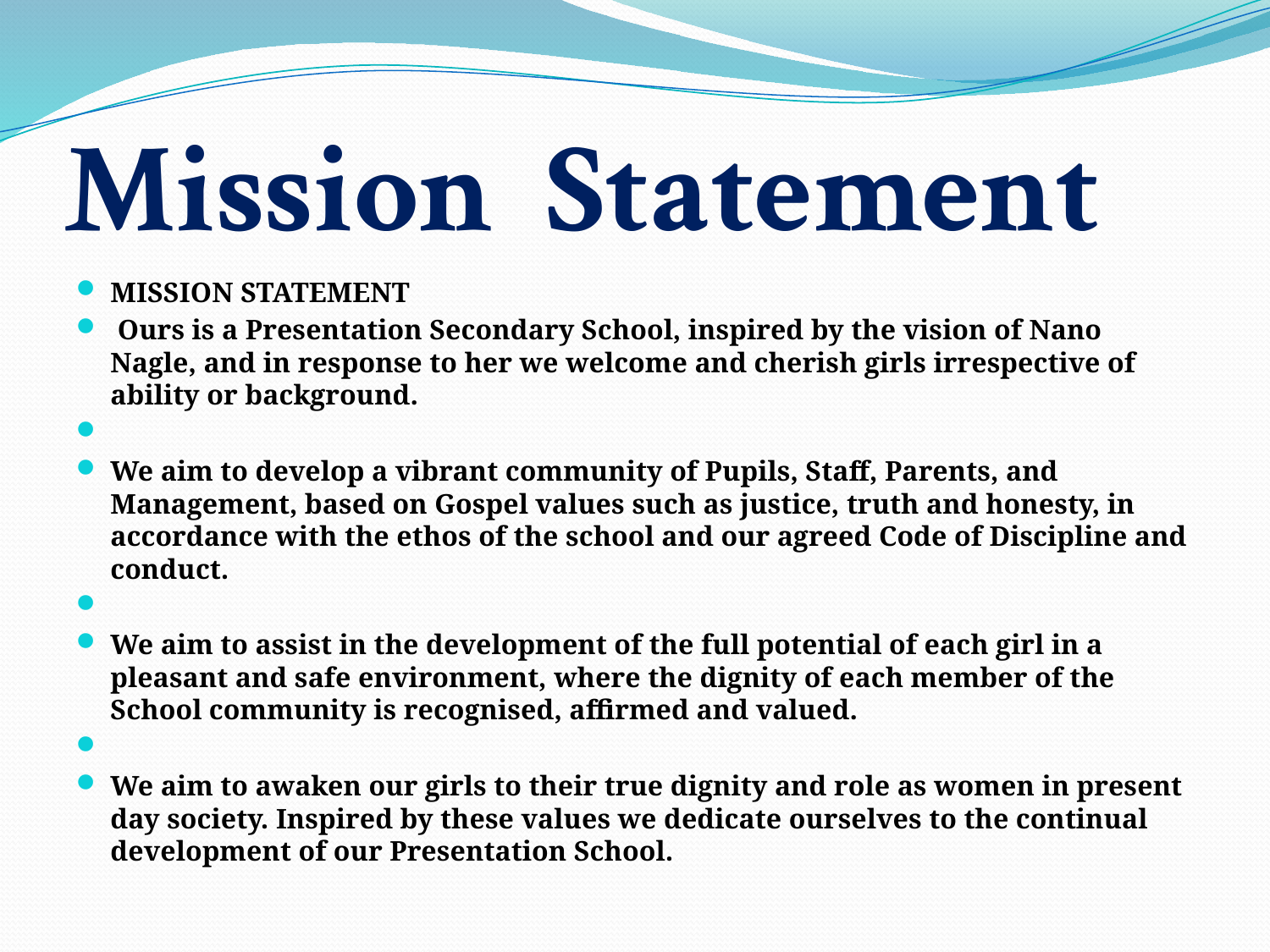

# Mission  Statement
MISSION STATEMENT
 Ours is a Presentation Secondary School, inspired by the vision of Nano Nagle, and in response to her we welcome and cherish girls irrespective of ability or background.

We aim to develop a vibrant community of Pupils, Staff, Parents, and Management, based on Gospel values such as justice, truth and honesty, in accordance with the ethos of the school and our agreed Code of Discipline and conduct.

We aim to assist in the development of the full potential of each girl in a pleasant and safe environment, where the dignity of each member of the School community is recognised, affirmed and valued.

We aim to awaken our girls to their true dignity and role as women in present day society. Inspired by these values we dedicate ourselves to the continual development of our Presentation School.